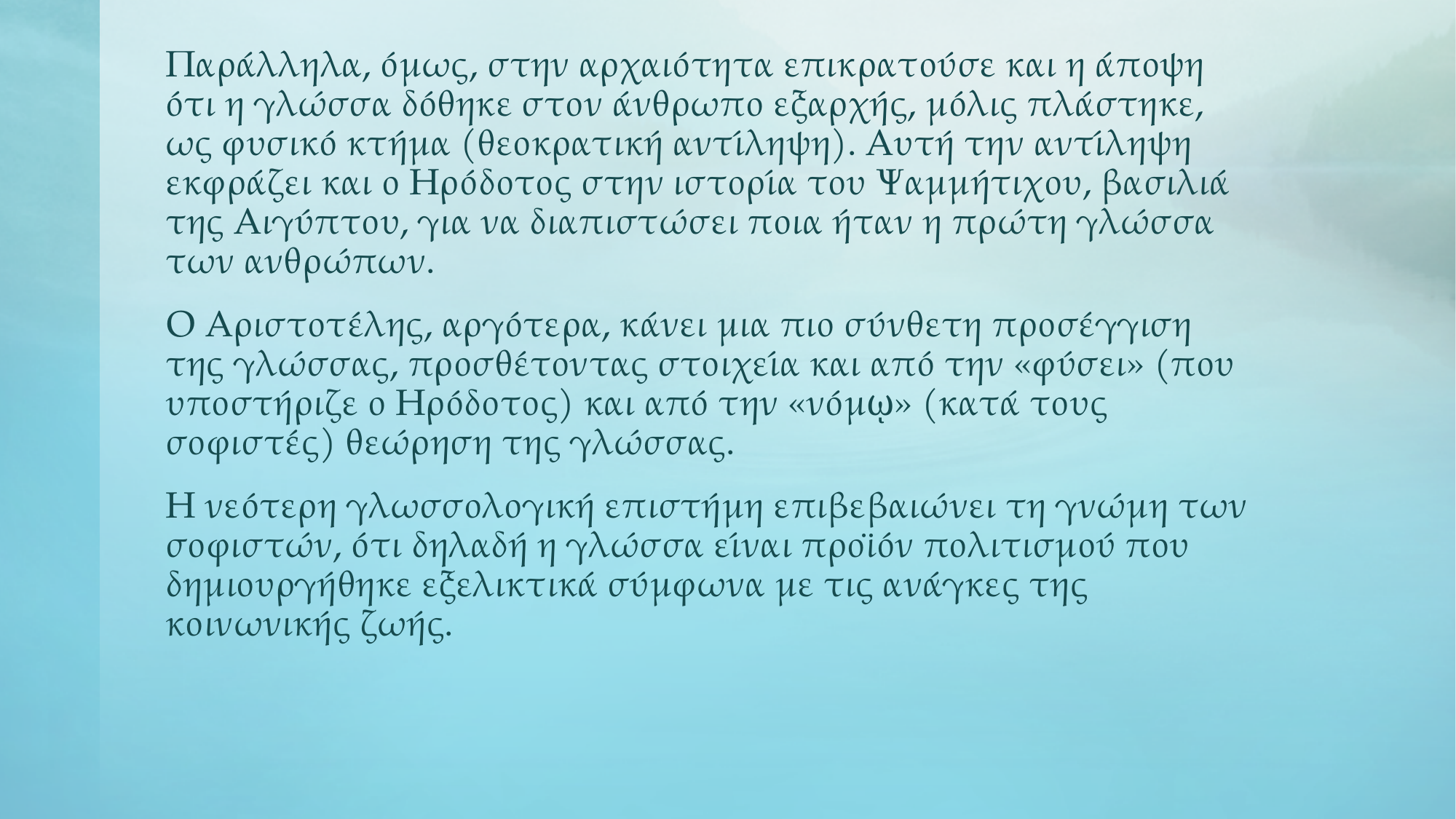

Παράλληλα, όμως, στην αρχαιότητα επικρατούσε και η άποψη ότι η γλώσσα δόθηκε στον άνθρωπο εξαρχής, μόλις πλάστηκε, ως φυσικό κτήμα (θεοκρατική αντίληψη). Αυτή την αντίληψη εκφράζει και ο Ηρόδοτος στην ιστορία του Ψαμμήτιχου, βασιλιά της Αιγύπτου, για να διαπιστώσει ποια ήταν η πρώτη γλώσσα των ανθρώπων.
Ο Αριστοτέλης, αργότερα, κάνει μια πιο σύνθετη προσέγγιση της γλώσσας, προσθέτοντας στοιχεία και από την «φύσει» (που υποστήριζε ο Ηρόδοτος) και από την «νόμῳ» (κατά τους σοφιστές) θεώρηση της γλώσσας.
Η νεότερη γλωσσολογική επιστήμη επιβεβαιώνει τη γνώμη των σοφιστών, ότι δηλαδή η γλώσσα είναι προϊόν πολιτισμού που δημιουργήθηκε εξελικτικά σύμφωνα με τις ανάγκες της κοινωνικής ζωής.